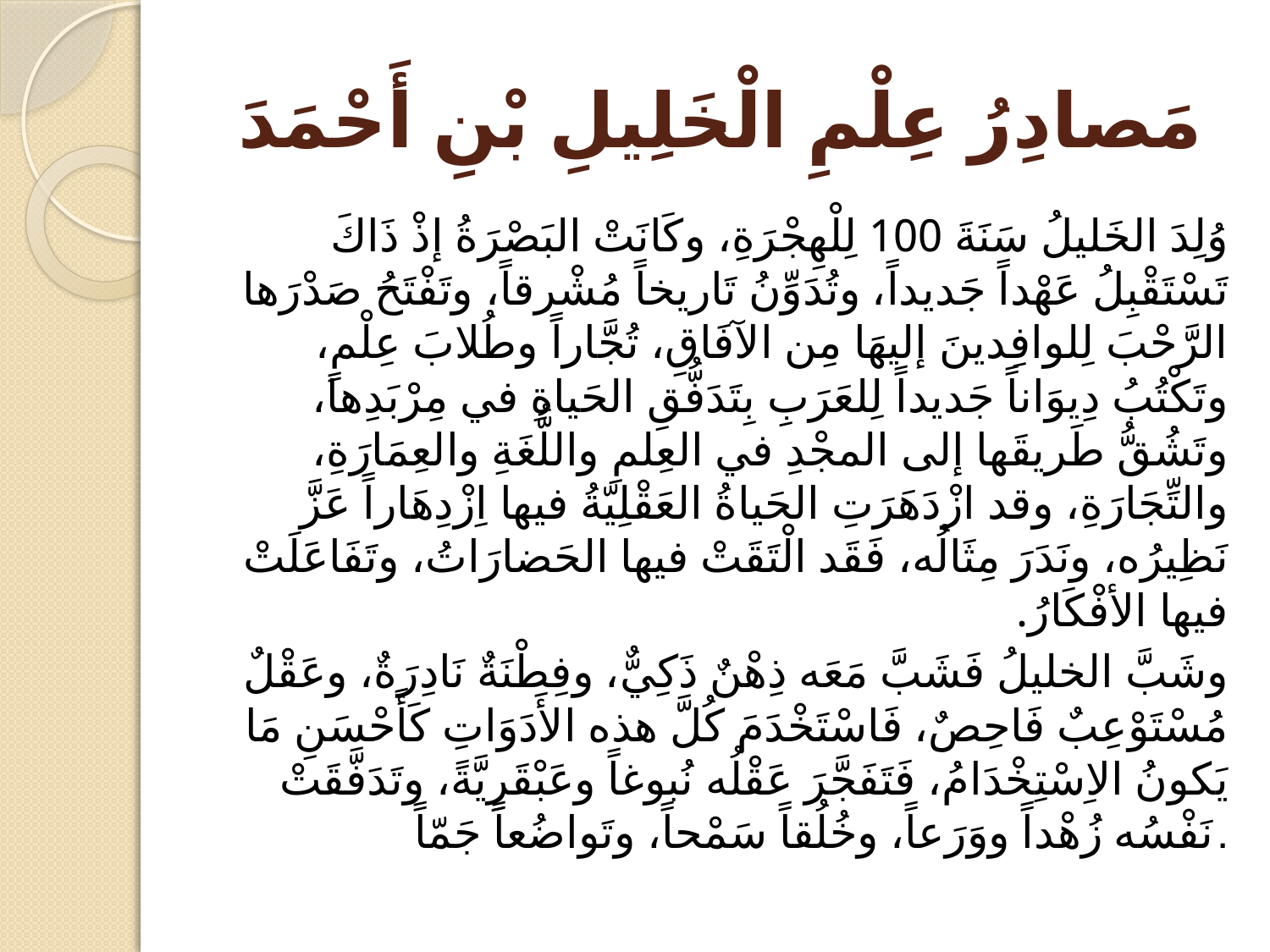

# مَصادِرُ عِلْمِ الْخَلِيلِ بْنِ أَحْمَدَ
وُلِدَ الخَليلُ سَنَةَ 100 لِلْهِجْرَةِ، وكَانَتْ البَصْرَةُ إذْ ذَاكَ تَسْتَقْبِلُ عَهْداً جَديداً، وتُدَوِّنُ تَاريخاً مُشْرقاً، وتَفْتَحُ صَدْرَها الرَّحْبَ لِلوافِدينَ إليهَا مِن الآفَاقِ، تُجَّاراً وطُلابَ عِلْمٍ، وتَكْتُبُ دِيوَاناً جَديداً لِلعَرَبِ بِتَدَفُّقِ الحَياةِ في مِرْبَدِها، وتَشُقُّ طَريقَها إلى المجْدِ في العِلمِ واللُّغَةِ والعِمَارَةِ، والتِّجَارَةِ، وقد ازْدَهَرَتِ الحَياةُ العَقْلِيّةُ فيها اِزْدِهَاراً عَزَّ نَظِيرُه، ونَدَرَ مِثَالُه، فَقَد الْتَقَتْ فيها الحَضارَاتُ، وتَفَاعَلَتْ فيها الأفْكَارُ.
وشَبَّ الخليلُ فَشَبَّ مَعَه ذِهْنٌ ذَكِيٌّ، وفِطْنَةٌ نَادِرَةٌ، وعَقْلٌ مُسْتَوْعِبٌ فَاحِصٌ، فَاسْتَخْدَمَ كُلَّ هذه الأَدَوَاتِ كَأَحْسَنِ مَا يَكونُ الاِسْتِخْدَامُ، فَتَفَجَّرَ عَقْلُه نُبوغاً وعَبْقَرِيَّةً، وتَدَفَّقَتْ نَفْسُه زُهْداً ووَرَعاً، وخُلُقاً سَمْحاً، وتَواضُعاً جَمّاً.